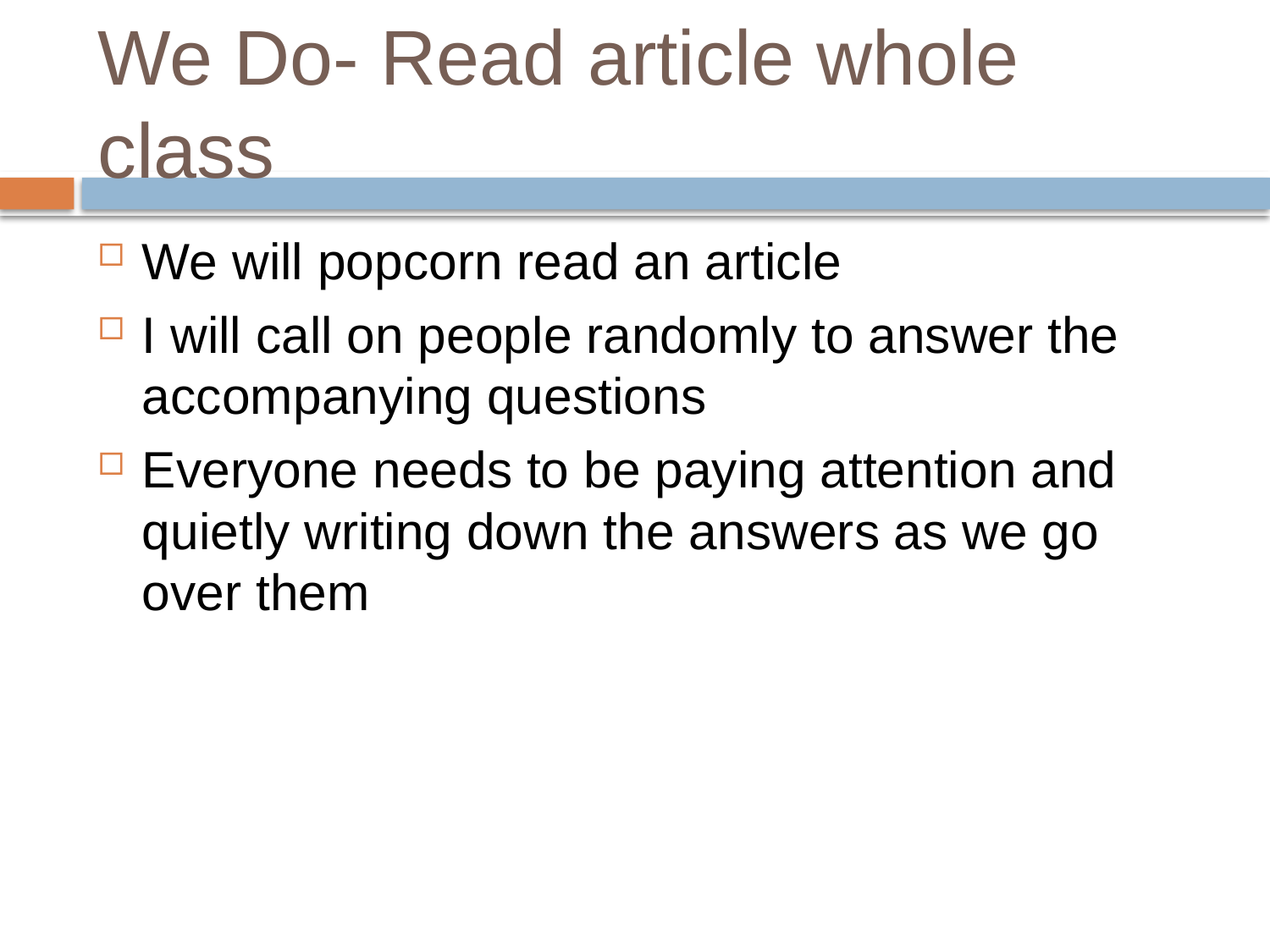

# We Do- Read article whole class
We will popcorn read an article
I will call on people randomly to answer the accompanying questions
Everyone needs to be paying attention and quietly writing down the answers as we go over them